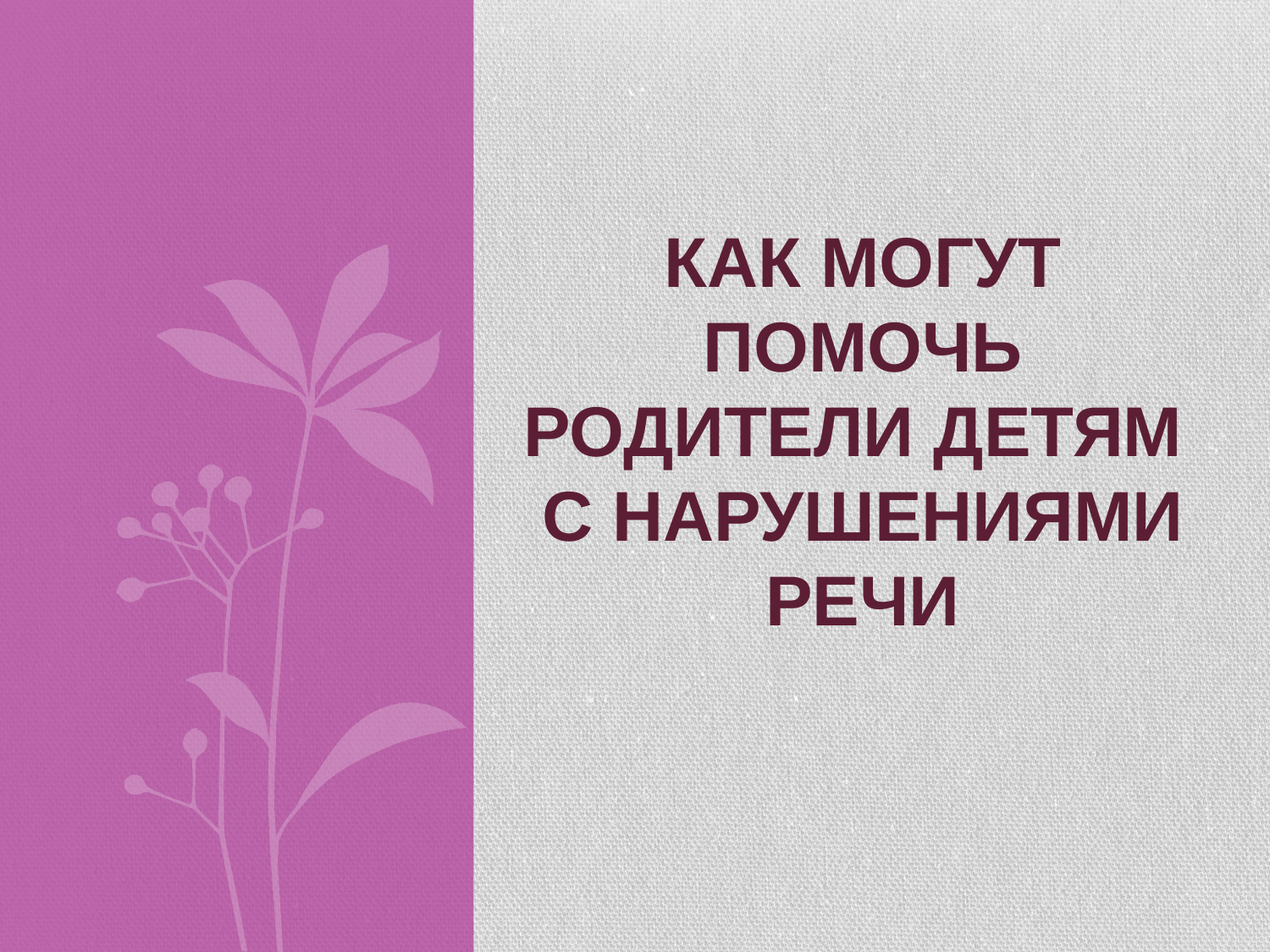

# Как могут помочь родители детям с нарушениями речи